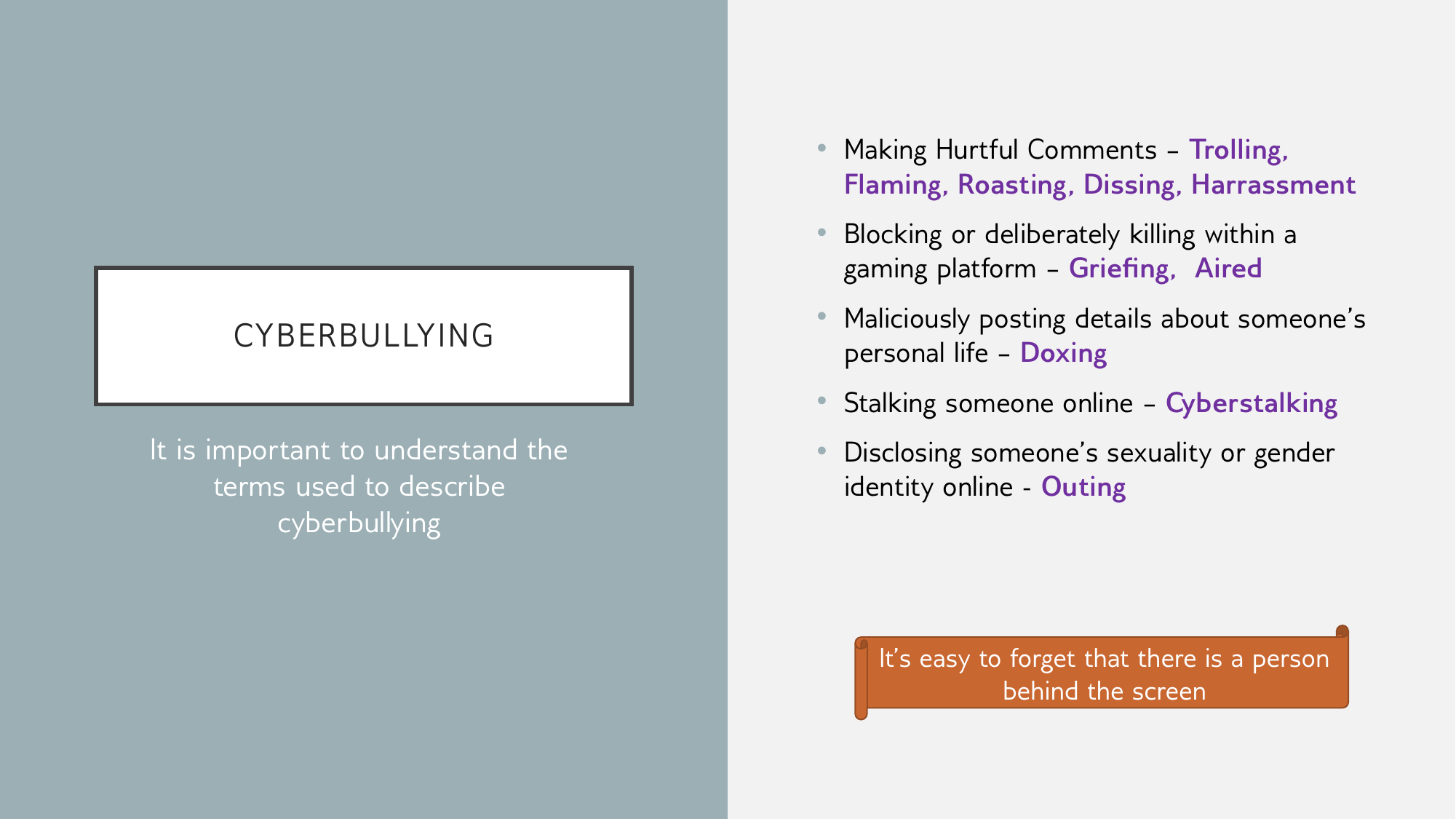

Making Hurtful Comments – Trolling, Flaming, Roasting, Dissing, Harrassment
Blocking or deliberately killing within a gaming platform – Griefing,  Aired
Maliciously posting details about someone’s personal life – Doxing
Stalking someone online – Cyberstalking
Disclosing someone’s sexuality or gender identity online - Outing
# Cyberbullying
It is important to understand the terms used to describe cyberbullying
It’s easy to forget that there is a person behind the screen